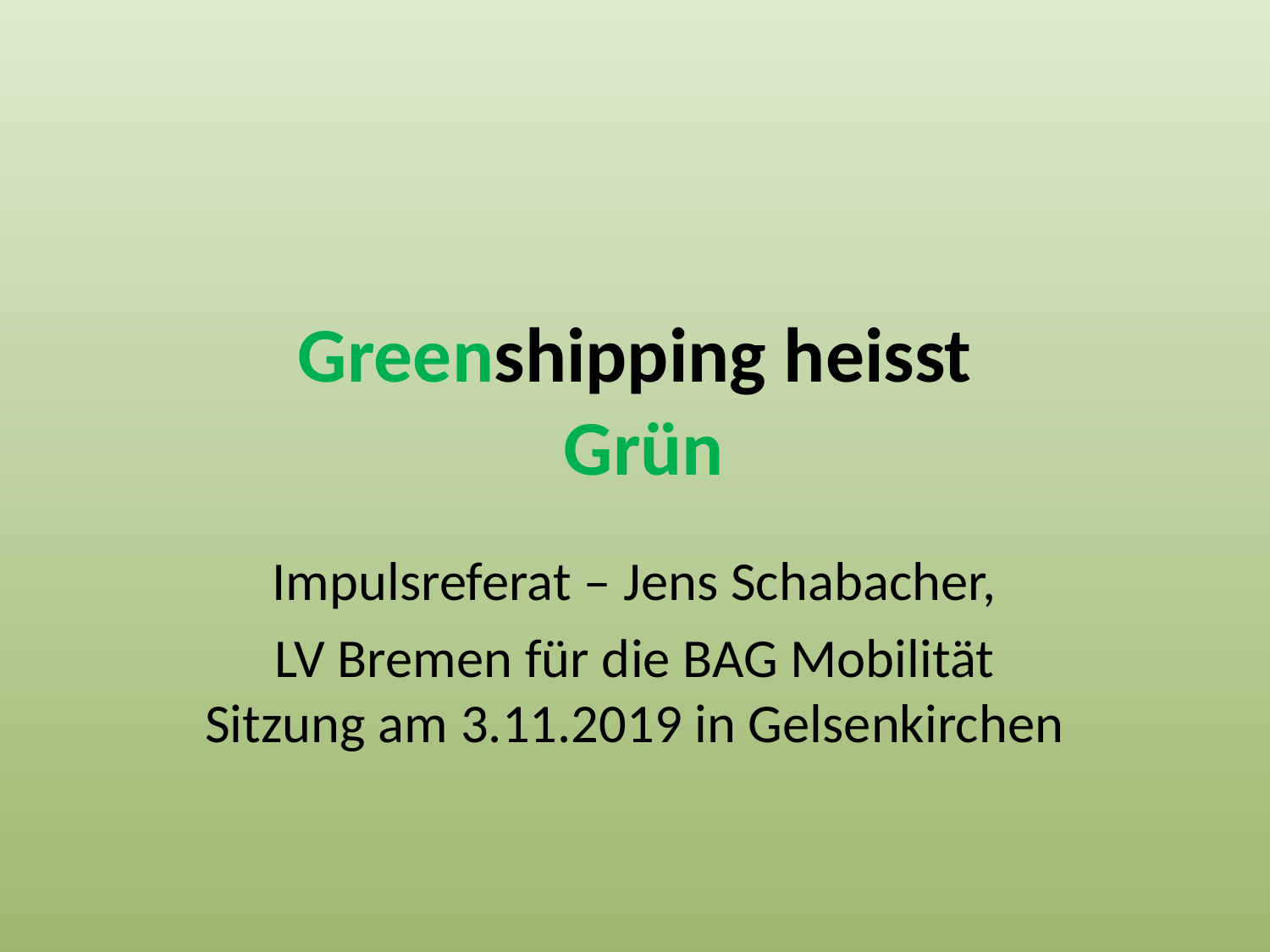

# Greenshipping heisst Grün
Impulsreferat – Jens Schabacher,
LV Bremen für die BAG Mobilität Sitzung am 3.11.2019 in Gelsenkirchen